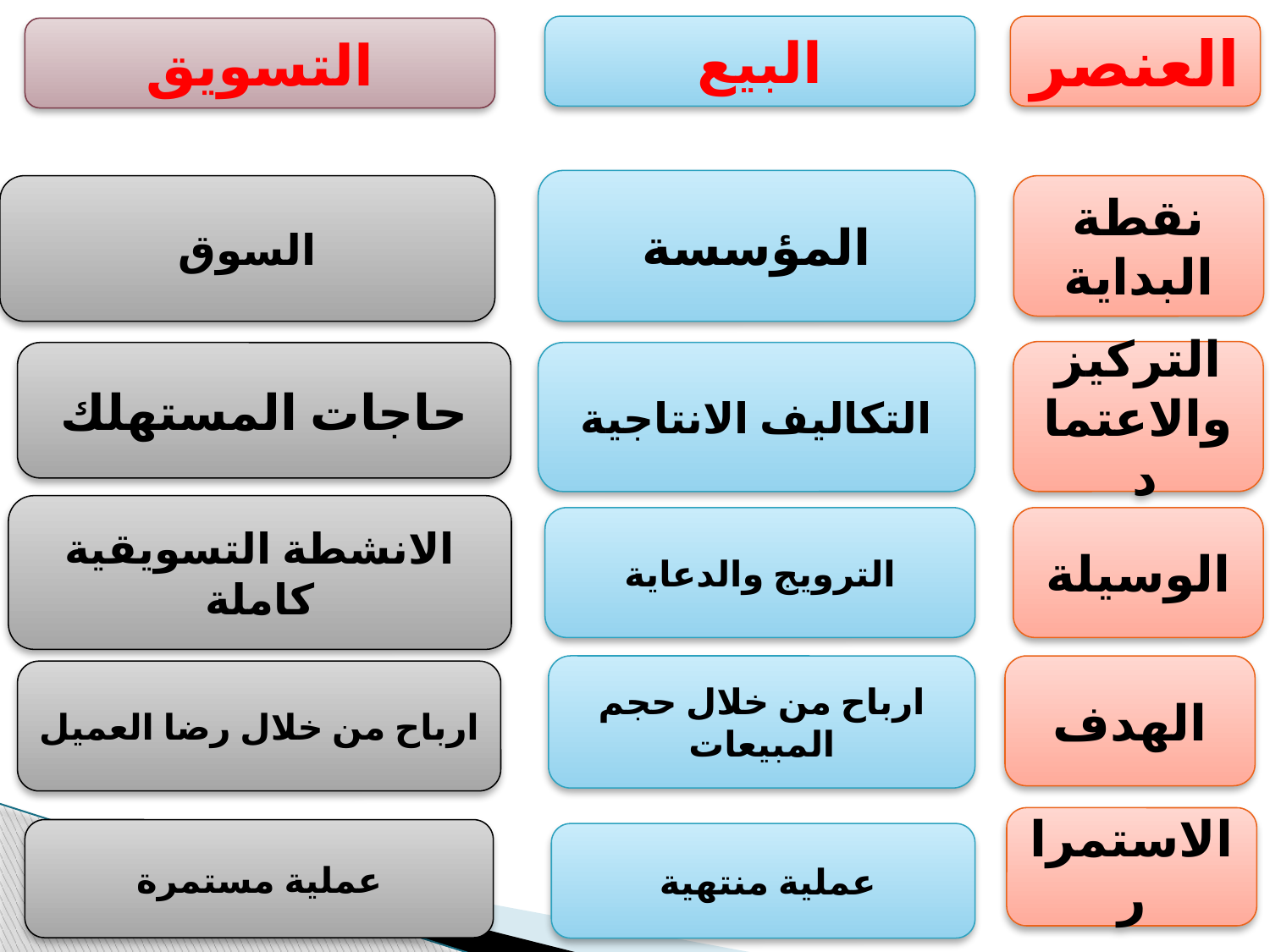

البيع
العنصر
التسويق
المؤسسة
السوق
نقطة البداية
التركيز والاعتماد
حاجات المستهلك
التكاليف الانتاجية
الانشطة التسويقية كاملة
الوسيلة
الترويج والدعاية
ارباح من خلال حجم المبيعات
الهدف
ارباح من خلال رضا العميل
الاستمرار
عملية مستمرة
عملية منتهية